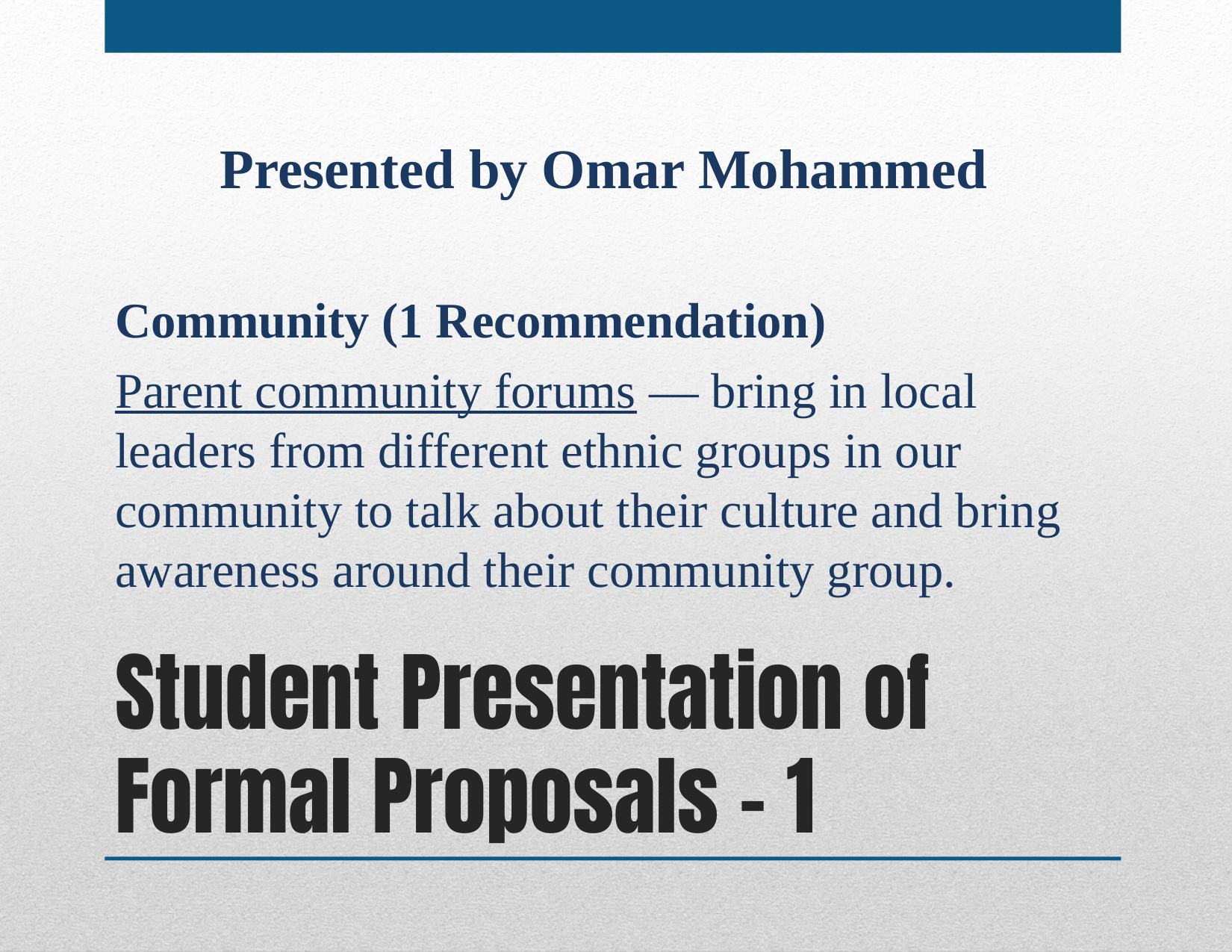

Presented by Omar Mohammed

Community (1 Recommendation)
Parent community forums — bring in local leaders from different ethnic groups in our community to talk about their culture and bring awareness around their community group.
# Student Presentation of Formal Proposals - 1